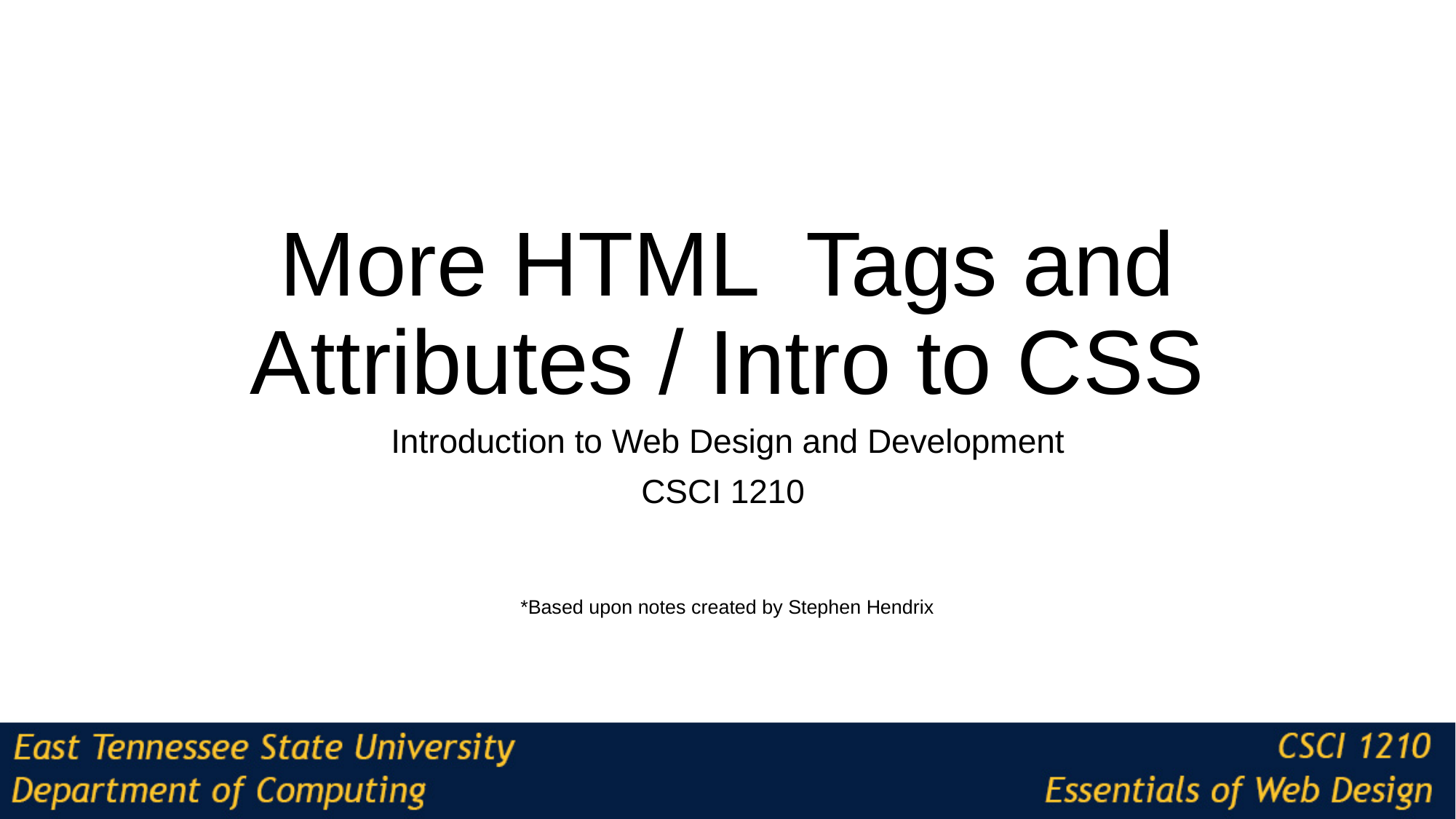

# More HTML  Tags and Attributes / Intro to CSS
Introduction to Web Design and Development
CSCI 1210
*Based upon notes created by Stephen Hendrix